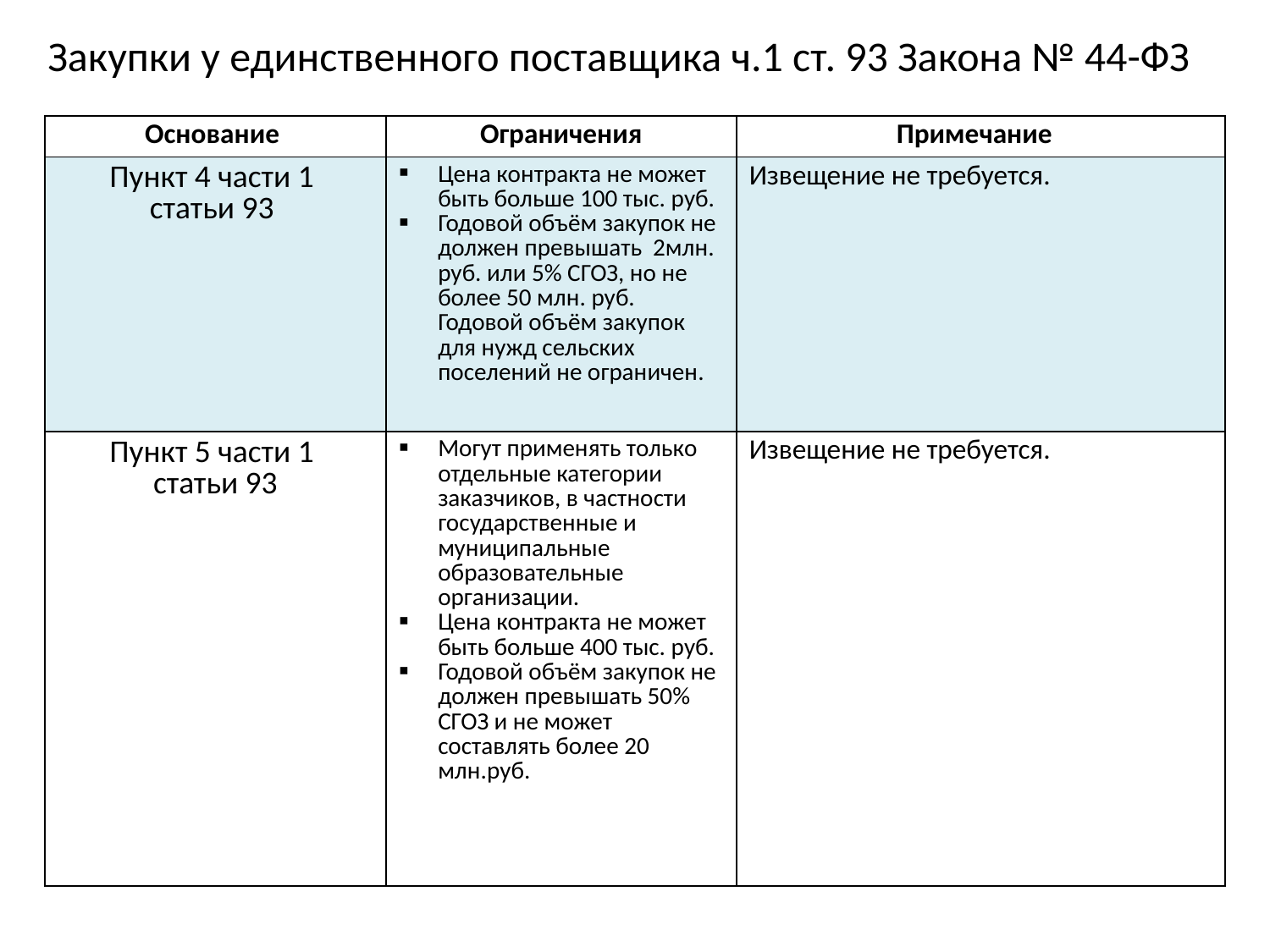

# Закупки у единственного поставщика ч.1 ст. 93 Закона № 44-ФЗ
| Основание | Ограничения | Примечание |
| --- | --- | --- |
| Пункт 4 части 1 статьи 93 | Цена контракта не может быть больше 100 тыс. руб. Годовой объём закупок не должен превышать 2млн. руб. или 5% СГОЗ, но не более 50 млн. руб. Годовой объём закупок для нужд сельских поселений не ограничен. | Извещение не требуется. |
| Пункт 5 части 1 статьи 93 | Могут применять только отдельные категории заказчиков, в частности государственные и муниципальные образовательные организации. Цена контракта не может быть больше 400 тыс. руб. Годовой объём закупок не должен превышать 50% СГОЗ и не может составлять более 20 млн.руб. | Извещение не требуется. |